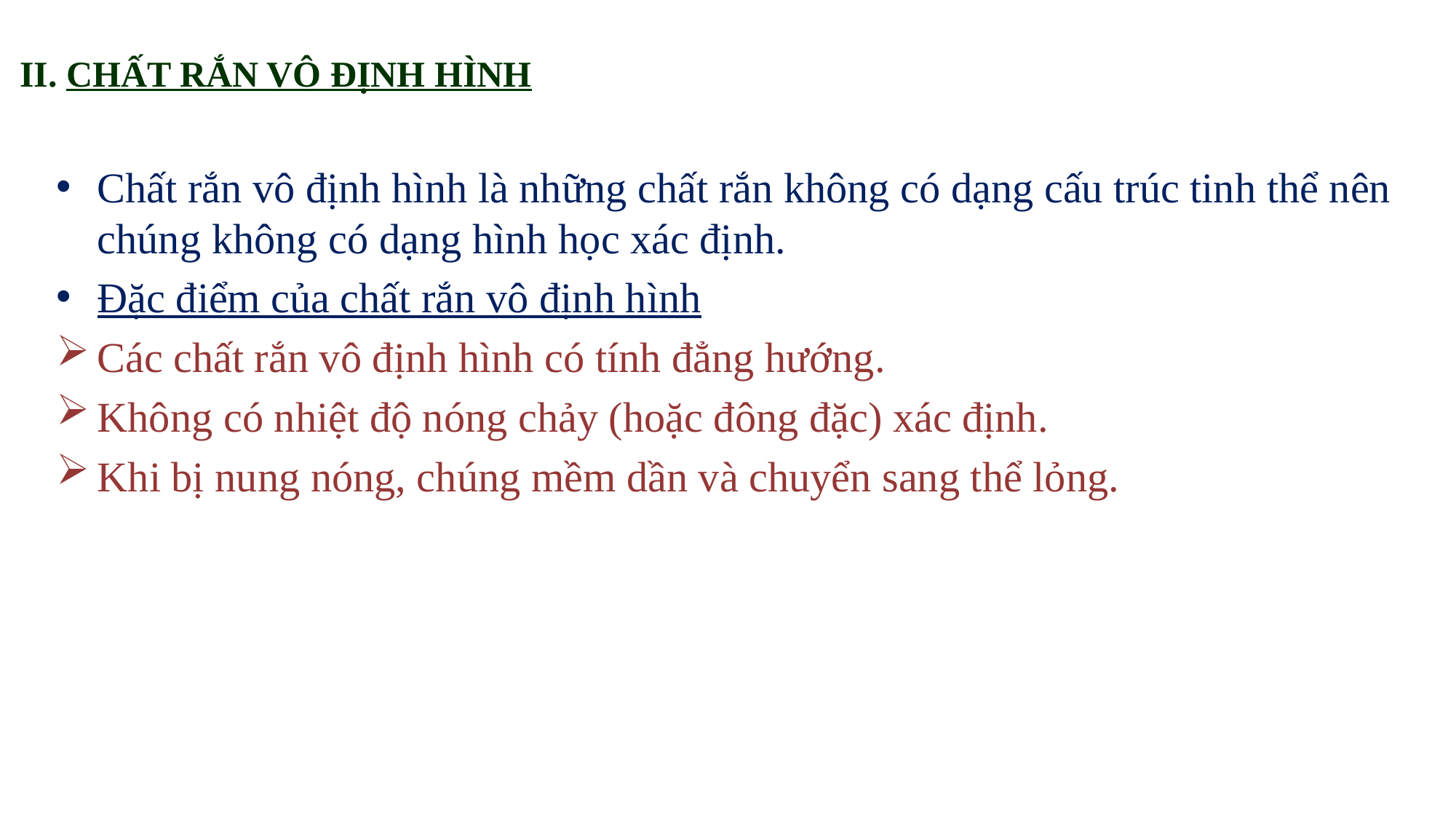

II. CHẤT RẮN VÔ ĐỊNH HÌNH
Chất rắn vô định hình là những chất rắn không có dạng cấu trúc tinh thể nên chúng không có dạng hình học xác định.
Đặc điểm của chất rắn vô định hình
Các chất rắn vô định hình có tính đẳng hướng.
Không có nhiệt độ nóng chảy (hoặc đông đặc) xác định.
Khi bị nung nóng, chúng mềm dần và chuyển sang thể lỏng.